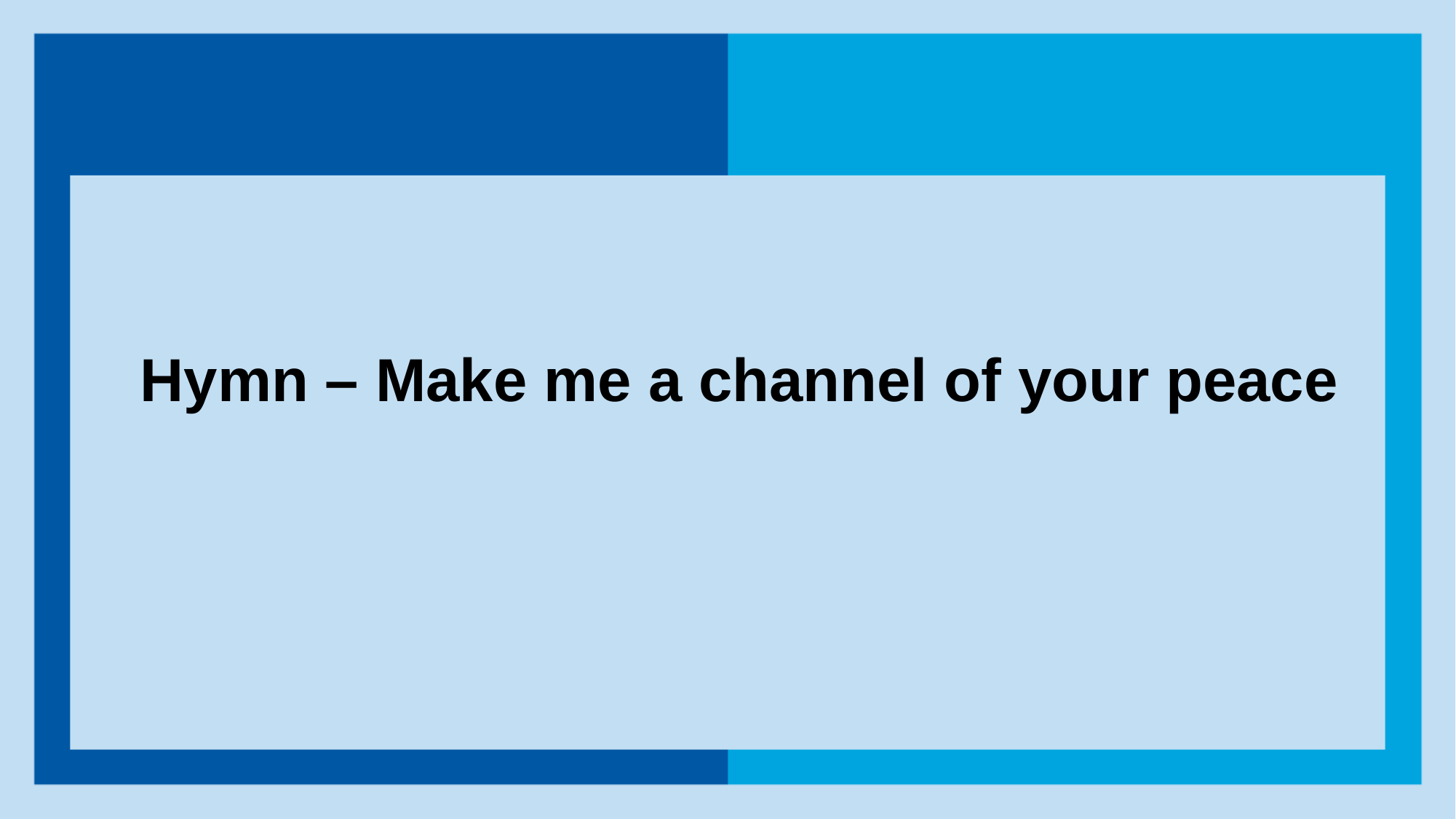

Hymn – Make me a channel of your peace